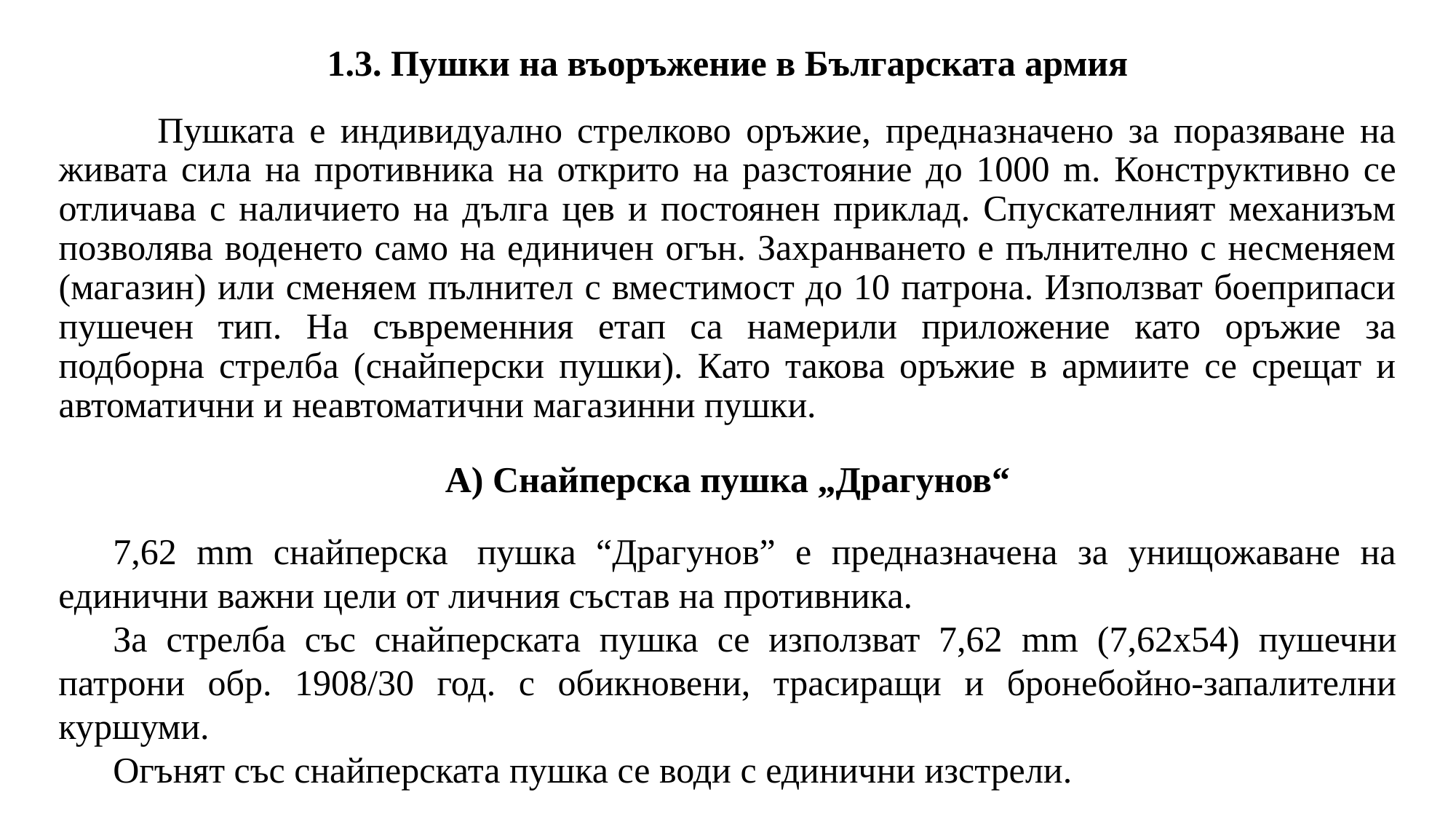

# 1.3. Пушки на въоръжение в Българската армия
   Пушката е индивидуално стрелково оръжие, предназначено за поразяване на живата сила на противника на открито на разстояние до 1000 m. Конструктивно се отличава с наличието на дълга цев и постоянен приклад. Спускателният механизъм позволява воденето само на единичен огън. Захранването е пълнително с несменяем (магазин) или сменяем пълнител с вместимост до 10 патрона. Използват боеприпаси пушечен тип. На съвременния етап са намерили приложение като оръжие за подборна стрелба (снайперски пушки). Като такова оръжие в армиите се срещат и автоматични и неавтоматични магазинни пушки.

А) Снайперска пушка „Драгунов“
7,62 mm снайперска  пушка “Драгунов” е предназначена за унищожаване на единични важни цели от личния състав на противника.
За стрелба със снайперската пушка се използват 7,62 mm (7,62х54) пушечни патрони обр. 1908/30 год. с обикновени, трасиращи и бронебойно-запалителни куршуми.
Огънят със снайперската пушка се води с единични изстрели.